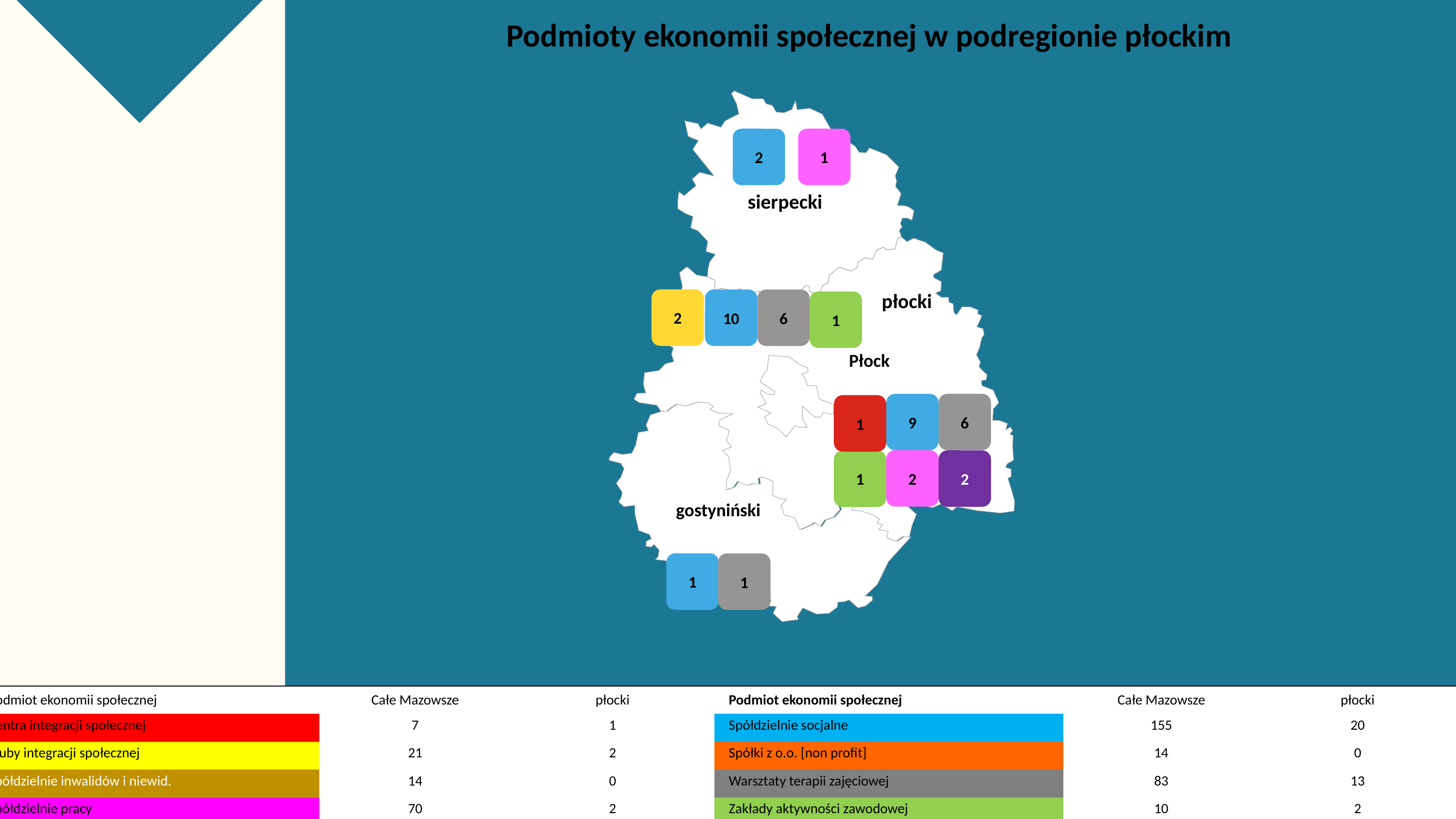

sierpecki

płocki
Płock

gostyniński

2
2
10
6
1
9
6
1
1
1
1
1
2
2

Podmioty ekonomii społecznej w podregionie płockim

| Podmiot ekonomii społecznej | Całe Mazowsze | płocki | Podmiot ekonomii społecznej | Całe Mazowsze | płocki |
| --- | --- | --- | --- | --- | --- |
| Centra integracji społecznej | 7 | 1 | Spółdzielnie socjalne | 155 | 20 |
| Kluby integracji społecznej | 21 | 2 | Spółki z o.o. [non profit] | 14 | 0 |
| Spółdzielnie inwalidów i niewid. | 14 | 0 | Warsztaty terapii zajęciowej | 83 | 13 |
| Spółdzielnie pracy | 70 | 2 | Zakłady aktywności zawodowej | 10 | 2 |